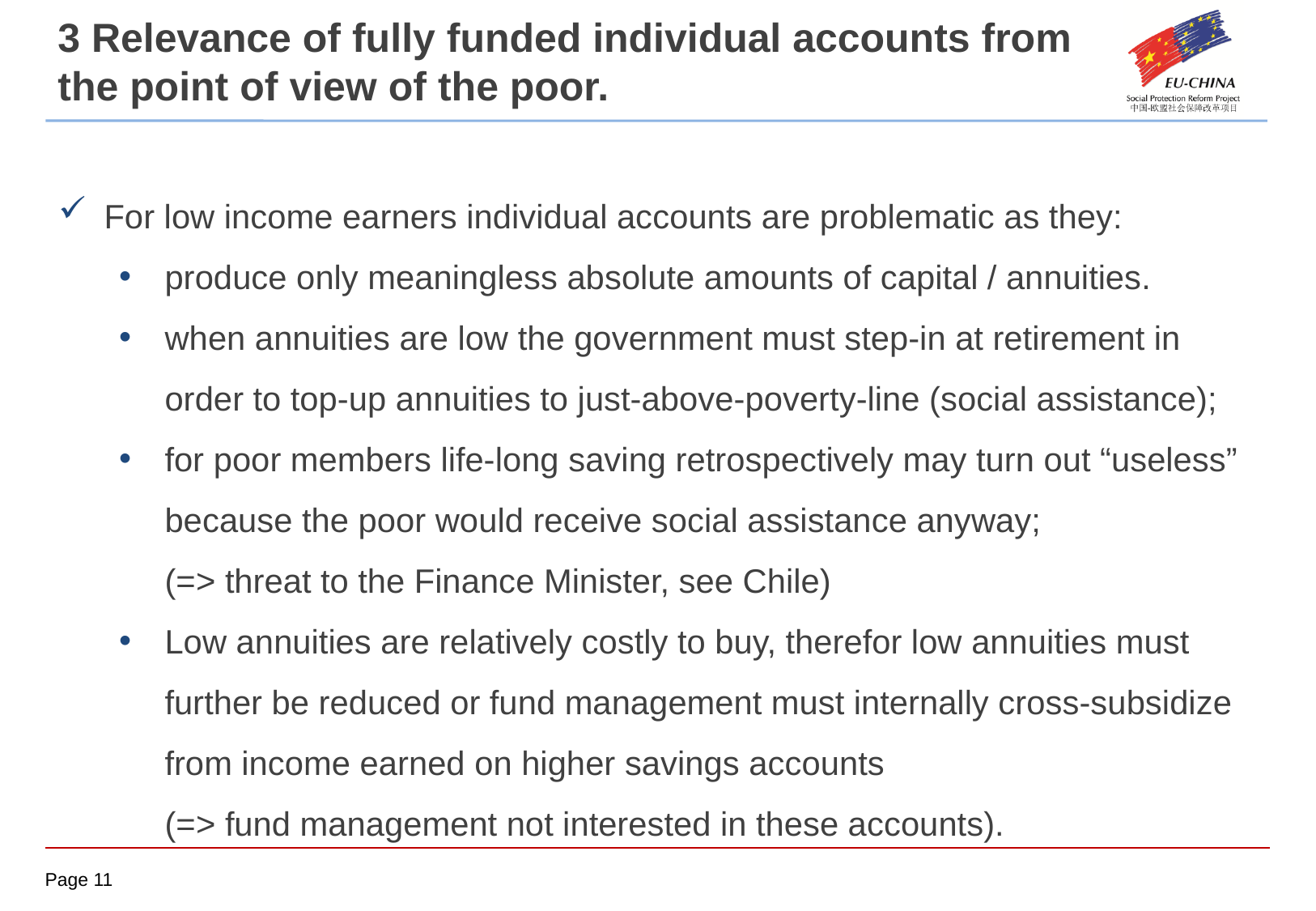

3 Relevance of fully funded individual accounts from the point of view of the poor.
For low income earners individual accounts are problematic as they:
produce only meaningless absolute amounts of capital / annuities.
when annuities are low the government must step-in at retirement in order to top-up annuities to just-above-poverty-line (social assistance);
for poor members life-long saving retrospectively may turn out “useless” because the poor would receive social assistance anyway;
(=> threat to the Finance Minister, see Chile)
Low annuities are relatively costly to buy, therefor low annuities must further be reduced or fund management must internally cross-subsidize from income earned on higher savings accounts
(=> fund management not interested in these accounts).